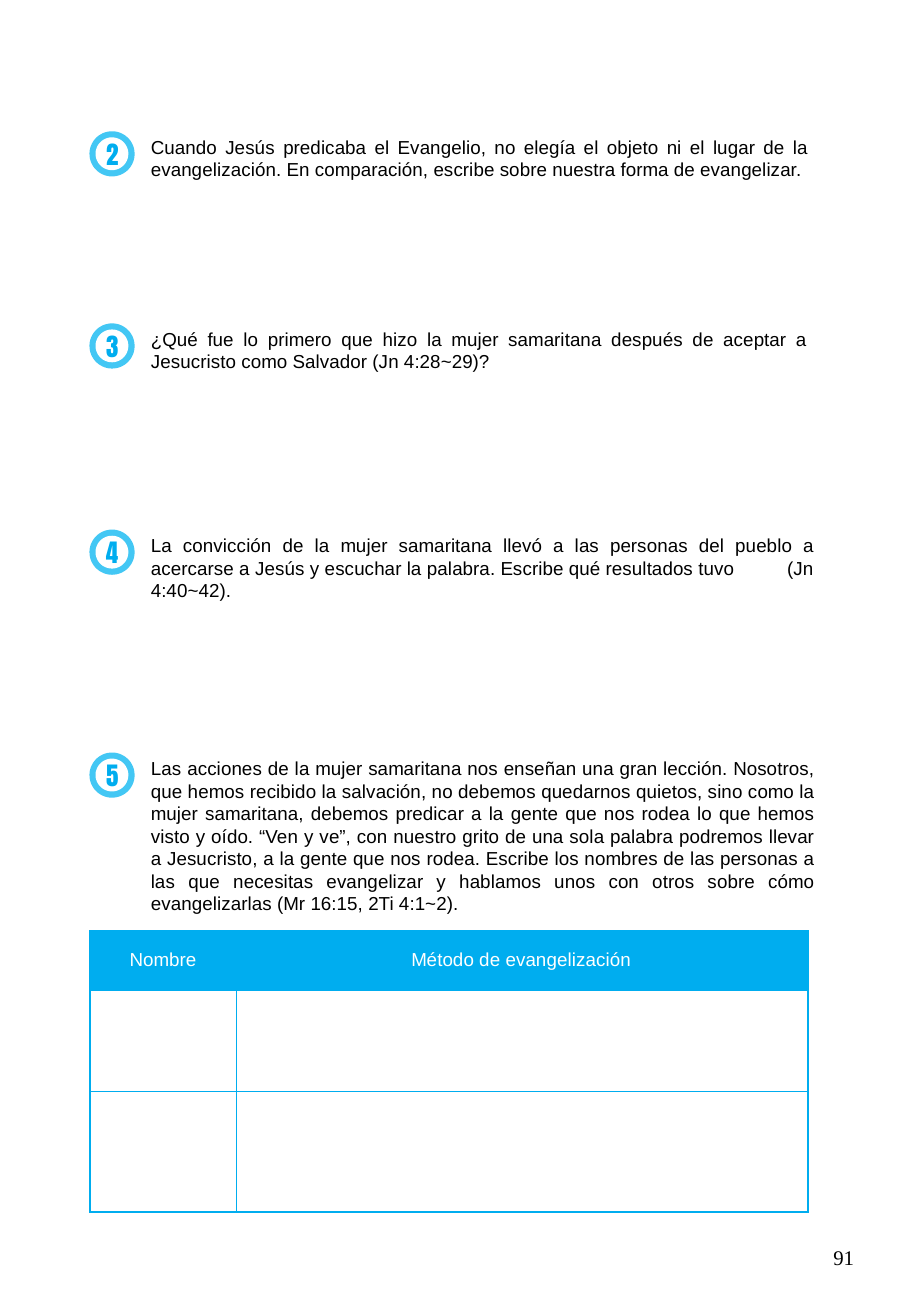

Cuando Jesús predicaba el Evangelio, no elegía el objeto ni el lugar de la evangelización. En comparación, escribe sobre nuestra forma de evangelizar.

2

¿Qué fue lo primero que hizo la mujer samaritana después de aceptar a Jesucristo como Salvador (Jn 4:28~29)?

3

La convicción de la mujer samaritana llevó a las personas del pueblo a acercarse a Jesús y escuchar la palabra. Escribe qué resultados tuvo          (Jn 4:40~42).

4

Las acciones de la mujer samaritana nos enseñan una gran lección. Nosotros, que hemos recibido la salvación, no debemos quedarnos quietos, sino como la mujer samaritana, debemos predicar a la gente que nos rodea lo que hemos visto y oído. “Ven y ve”, con nuestro grito de una sola palabra podremos llevar a Jesucristo, a la gente que nos rodea. Escribe los nombres de las personas a las que necesitas evangelizar y hablamos unos con otros sobre cómo evangelizarlas (Mr 16:15, 2Ti 4:1~2).

5

Método de evangelización
Nombre

91